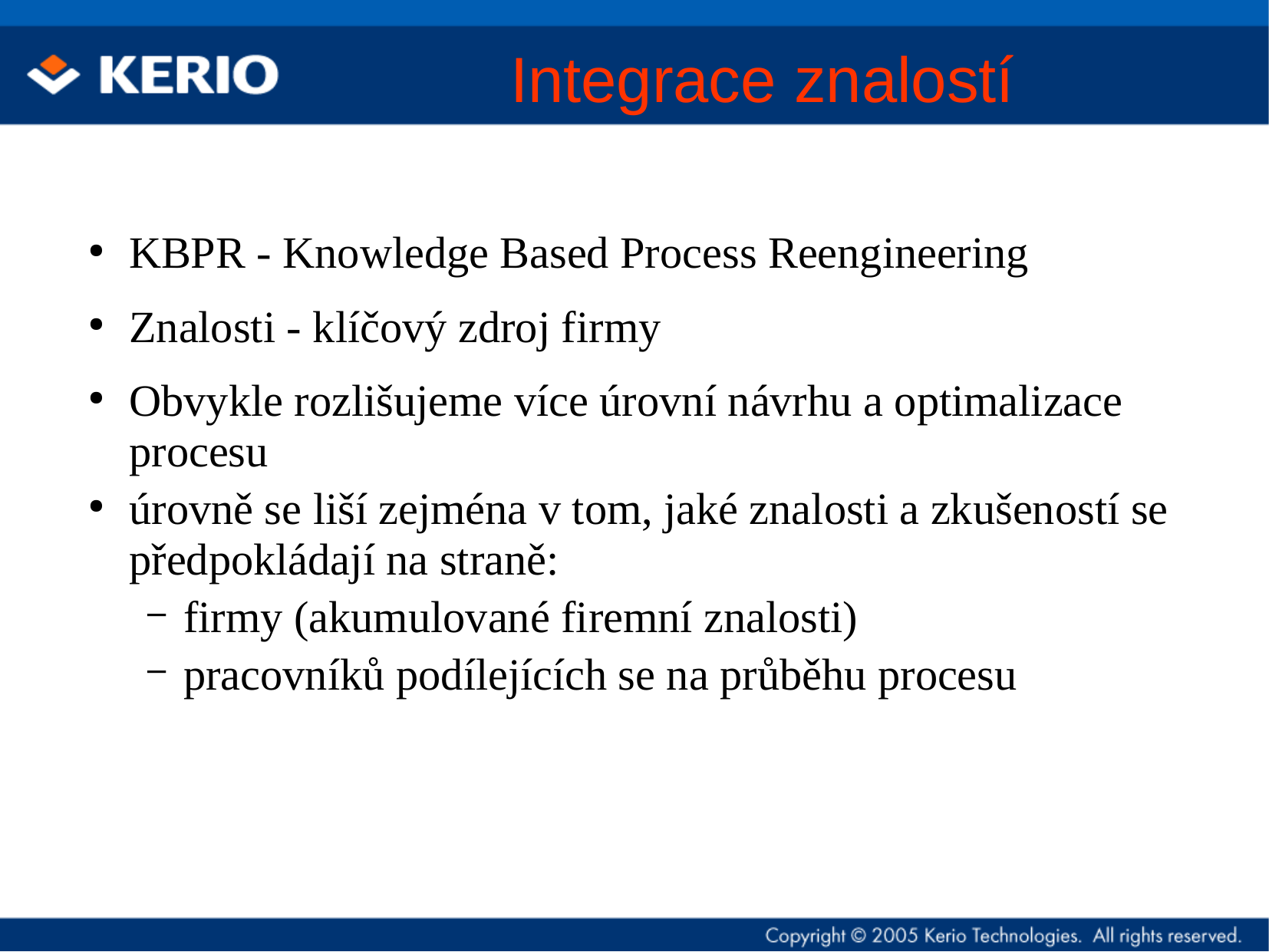

# Integrace znalostí
KBPR - Knowledge Based Process Reengineering
Znalosti - klíčový zdroj firmy
Obvykle rozlišujeme více úrovní návrhu a optimalizace procesu
úrovně se liší zejména v tom, jaké znalosti a zkušeností se předpokládají na straně:
firmy (akumulované firemní znalosti)
pracovníků podílejících se na průběhu procesu